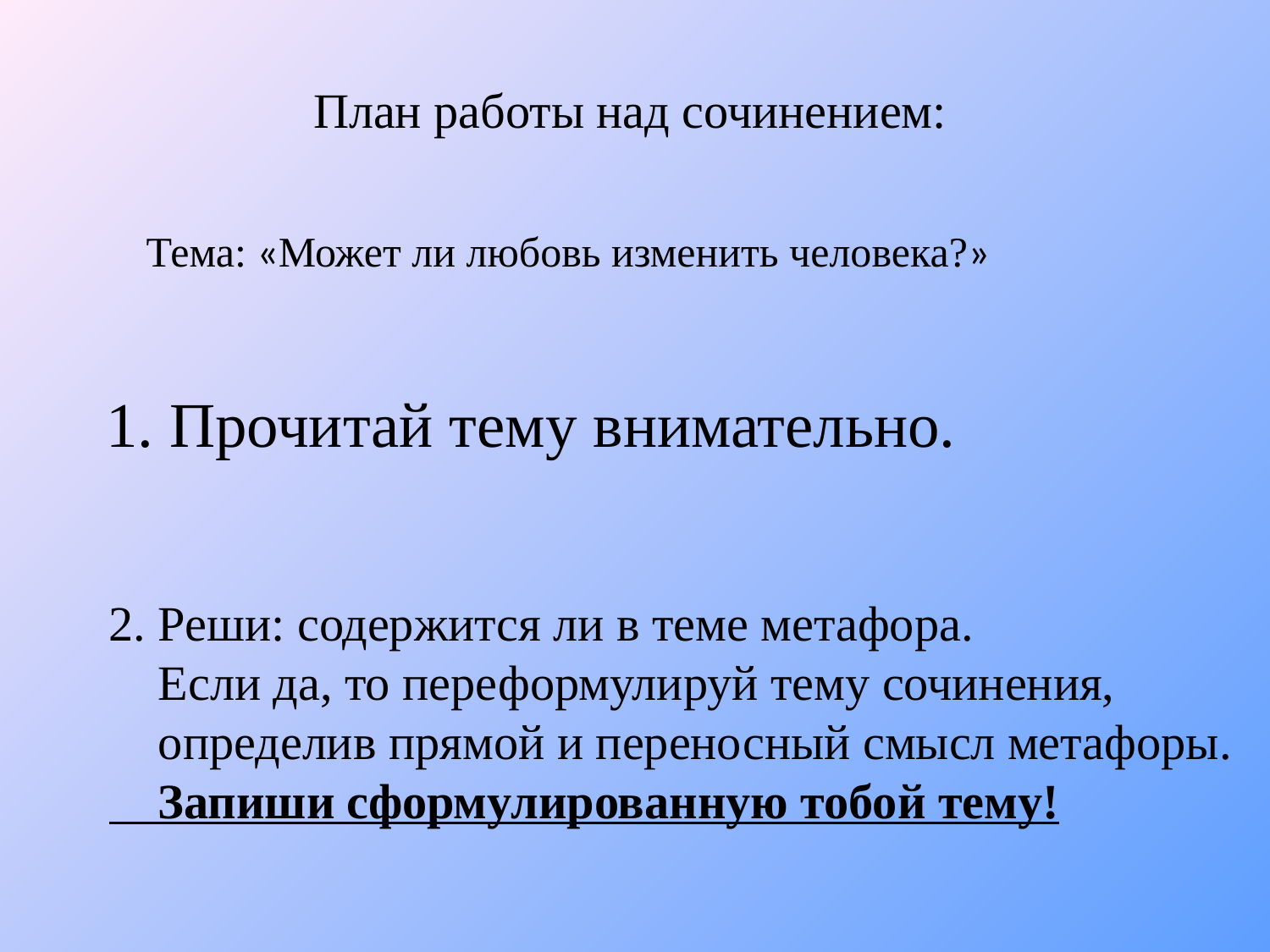

План работы над сочинением:
Тема: «Может ли любовь изменить человека?»
1. Прочитай тему внимательно.
2. Реши: содержится ли в теме метафора.
    Если да, то переформулируй тему сочинения,
    определив прямой и переносный смысл метафоры.
    Запиши сформулированную тобой тему!